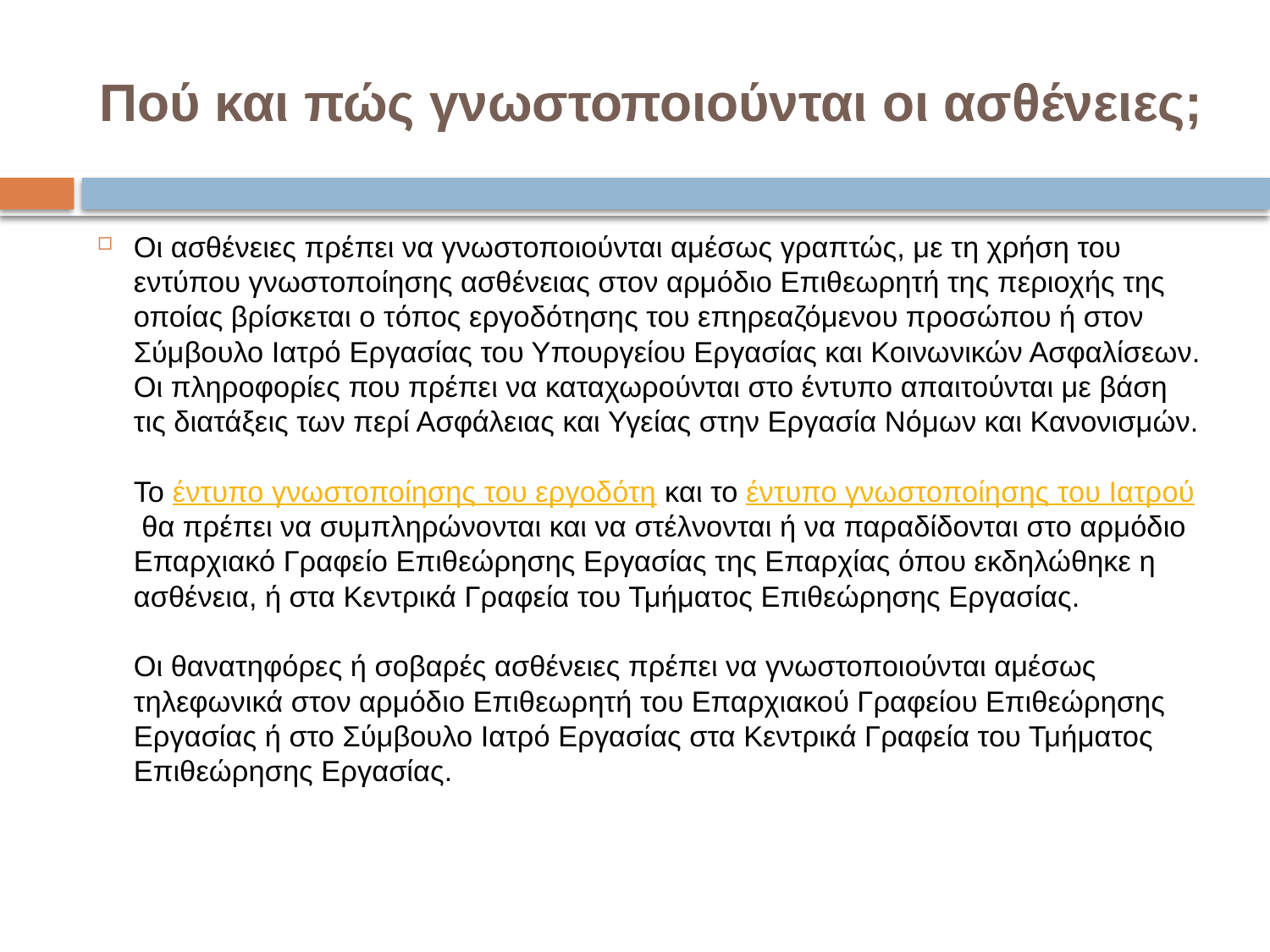

# Πού και πώς γνωστοποιούνται οι ασθένειες;
Οι ασθένειες πρέπει να γνωστοποιούνται αμέσως γραπτώς, με τη χρήση του εντύπου γνωστοποίησης ασθένειας στον αρμόδιο Επιθεωρητή της περιοχής της οποίας βρίσκεται ο τόπος εργοδότησης του επηρεαζόμενου προσώπου ή στον Σύμβουλο Ιατρό Εργασίας του Υπουργείου Εργασίας και Κοινωνικών Ασφαλίσεων. Οι πληροφορίες που πρέπει να καταχωρούνται στο έντυπο απαιτούνται με βάση τις διατάξεις των περί Ασφάλειας και Υγείας στην Εργασία Νόμων και Κανονισμών.
Το έντυπο γνωστοποίησης του εργοδότη και το έντυπο γνωστοποίησης του Ιατρού θα πρέπει να συμπληρώνονται και να στέλνονται ή να παραδίδονται στο αρμόδιο Επαρχιακό Γραφείο Επιθεώρησης Εργασίας της Επαρχίας όπου εκδηλώθηκε η ασθένεια, ή στα Κεντρικά Γραφεία του Τμήματος Επιθεώρησης Εργασίας.
Οι θανατηφόρες ή σοβαρές ασθένειες πρέπει να γνωστοποιούνται αμέσως τηλεφωνικά στον αρμόδιο Επιθεωρητή του Επαρχιακού Γραφείου Επιθεώρησης Εργασίας ή στο Σύμβουλο Ιατρό Εργασίας στα Κεντρικά Γραφεία του Τμήματος Επιθεώρησης Εργασίας.